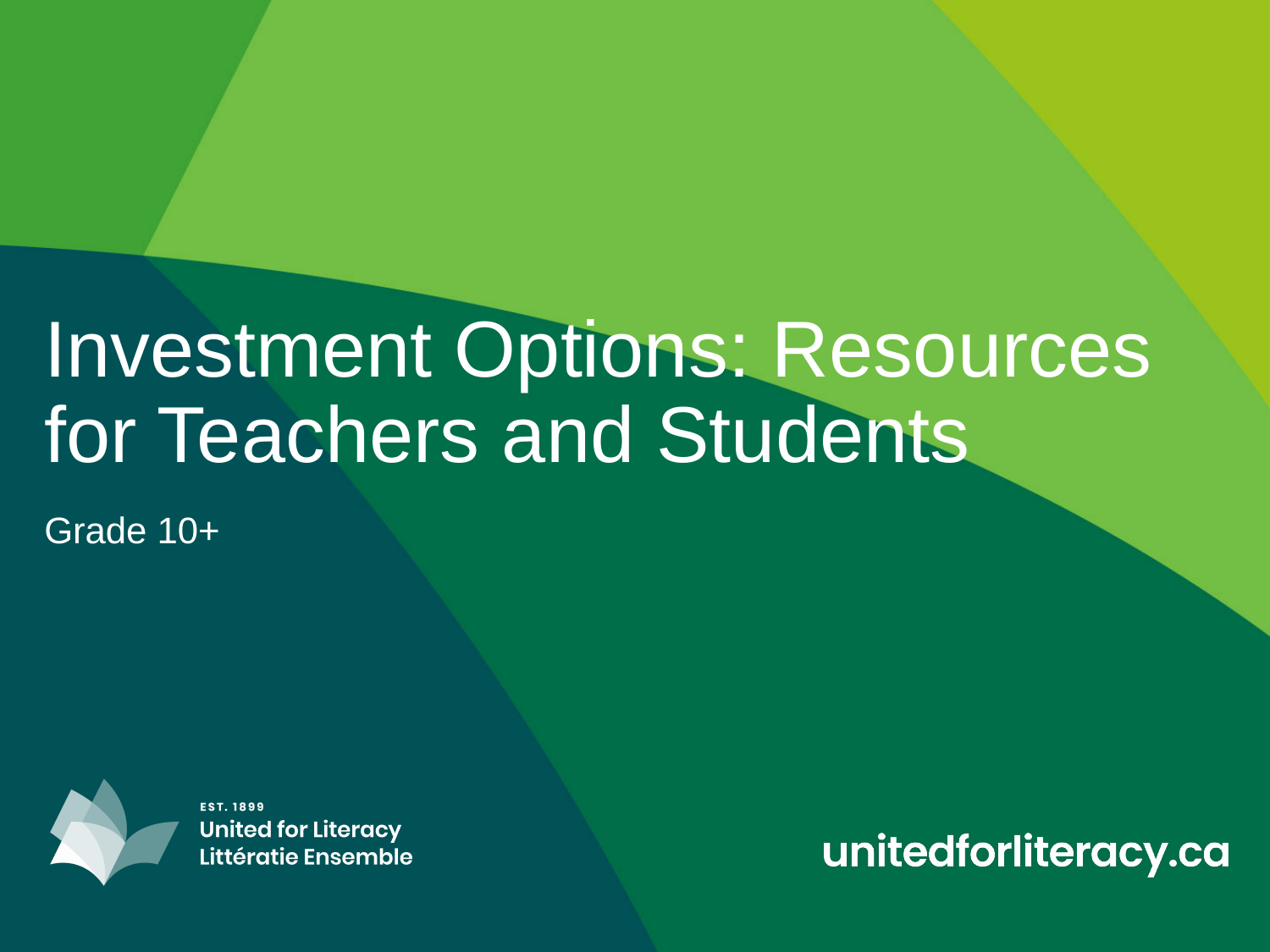

# Investment Options: Resources for Teachers and Students
Grade 10+